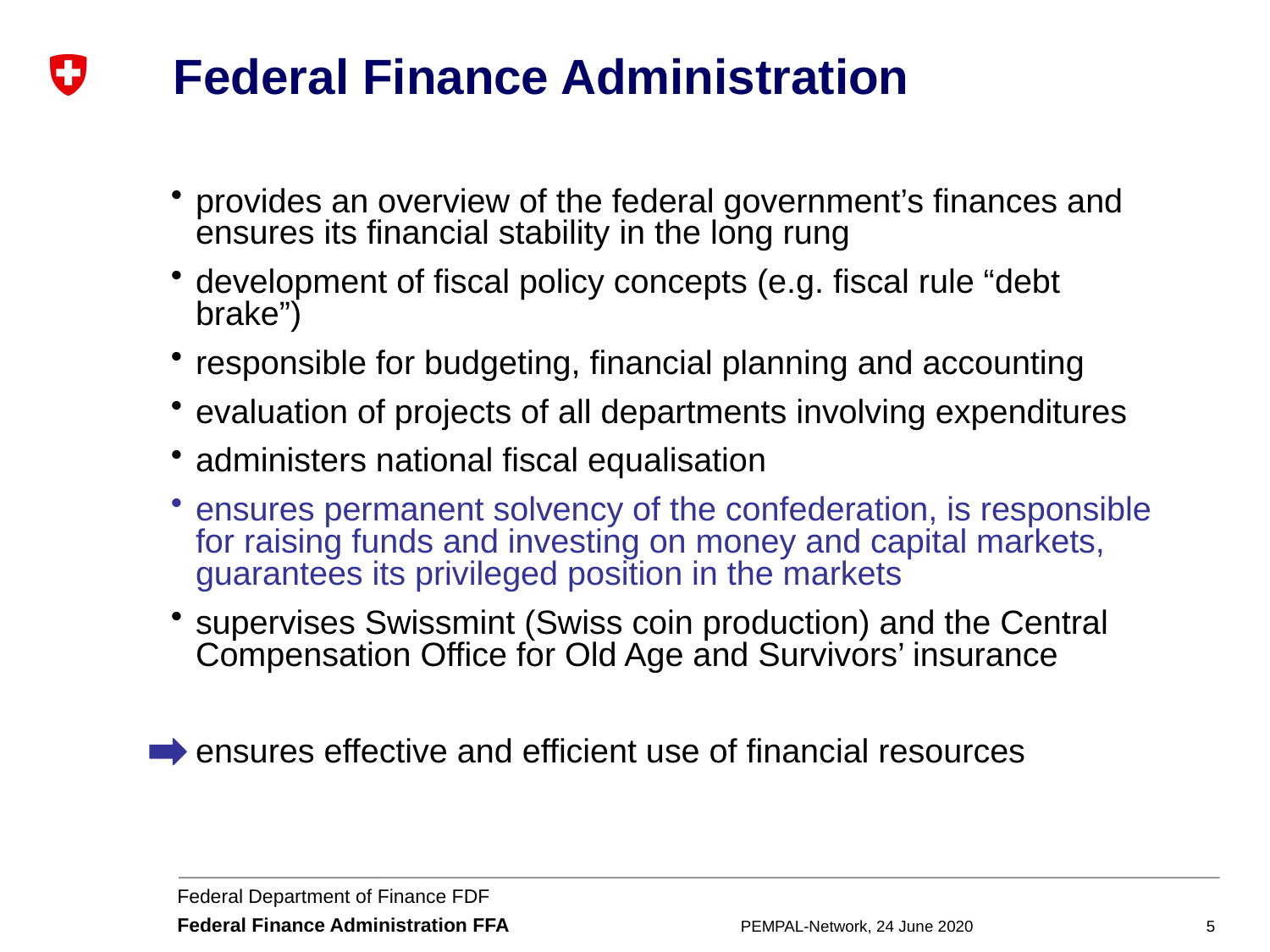

# Federal Finance Administration
provides an overview of the federal government’s finances and ensures its financial stability in the long rung
development of fiscal policy concepts (e.g. fiscal rule “debt brake”)
responsible for budgeting, financial planning and accounting
evaluation of projects of all departments involving expenditures
administers national fiscal equalisation
ensures permanent solvency of the confederation, is responsible for raising funds and investing on money and capital markets, guarantees its privileged position in the markets
supervises Swissmint (Swiss coin production) and the Central Compensation Office for Old Age and Survivors’ insurance

ensures effective and efficient use of financial resources

PEMPAL-Network, 24 June 2020